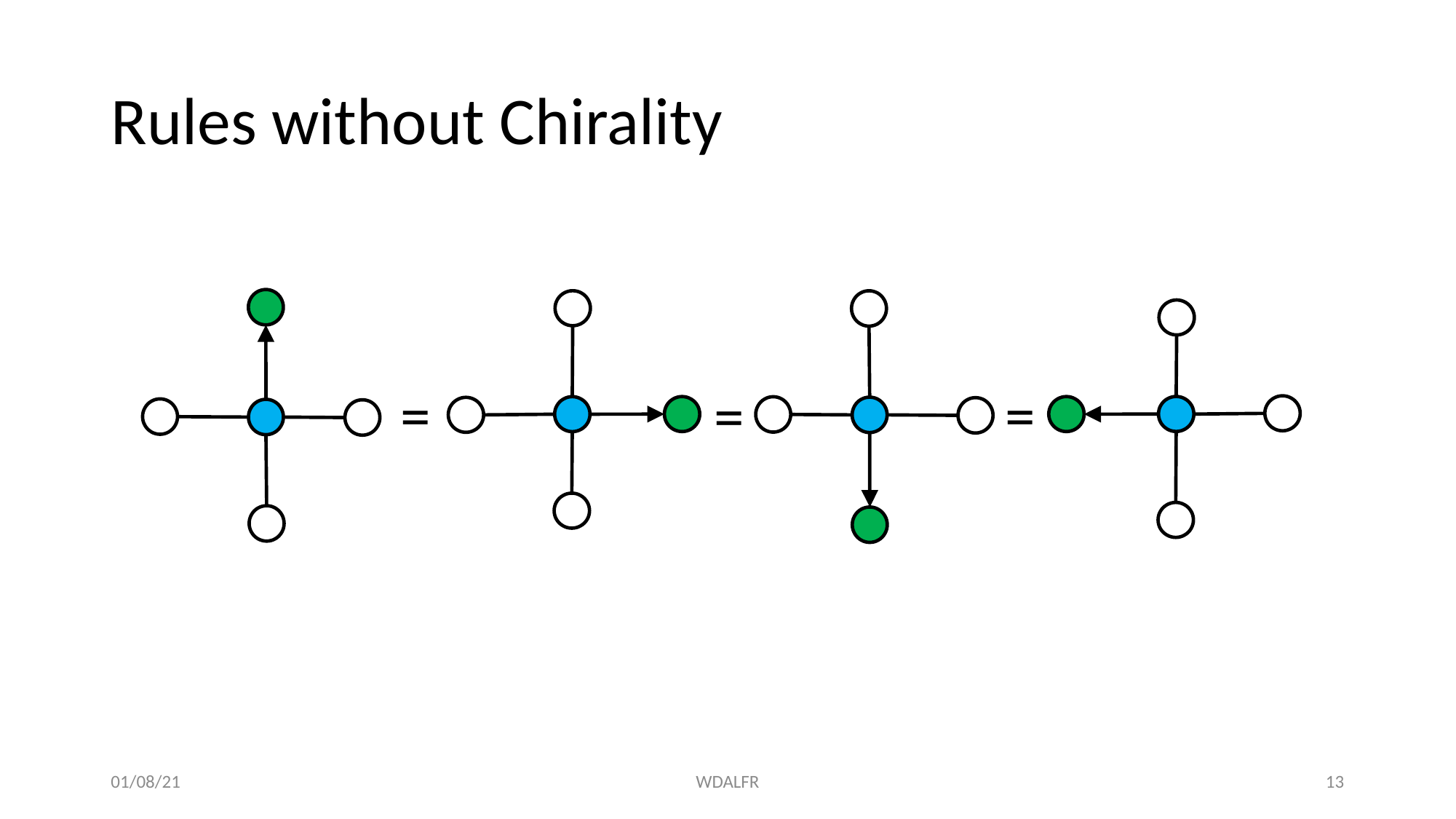

# Rules without Chirality

=
=
=
01/08/21
WDALFR
13